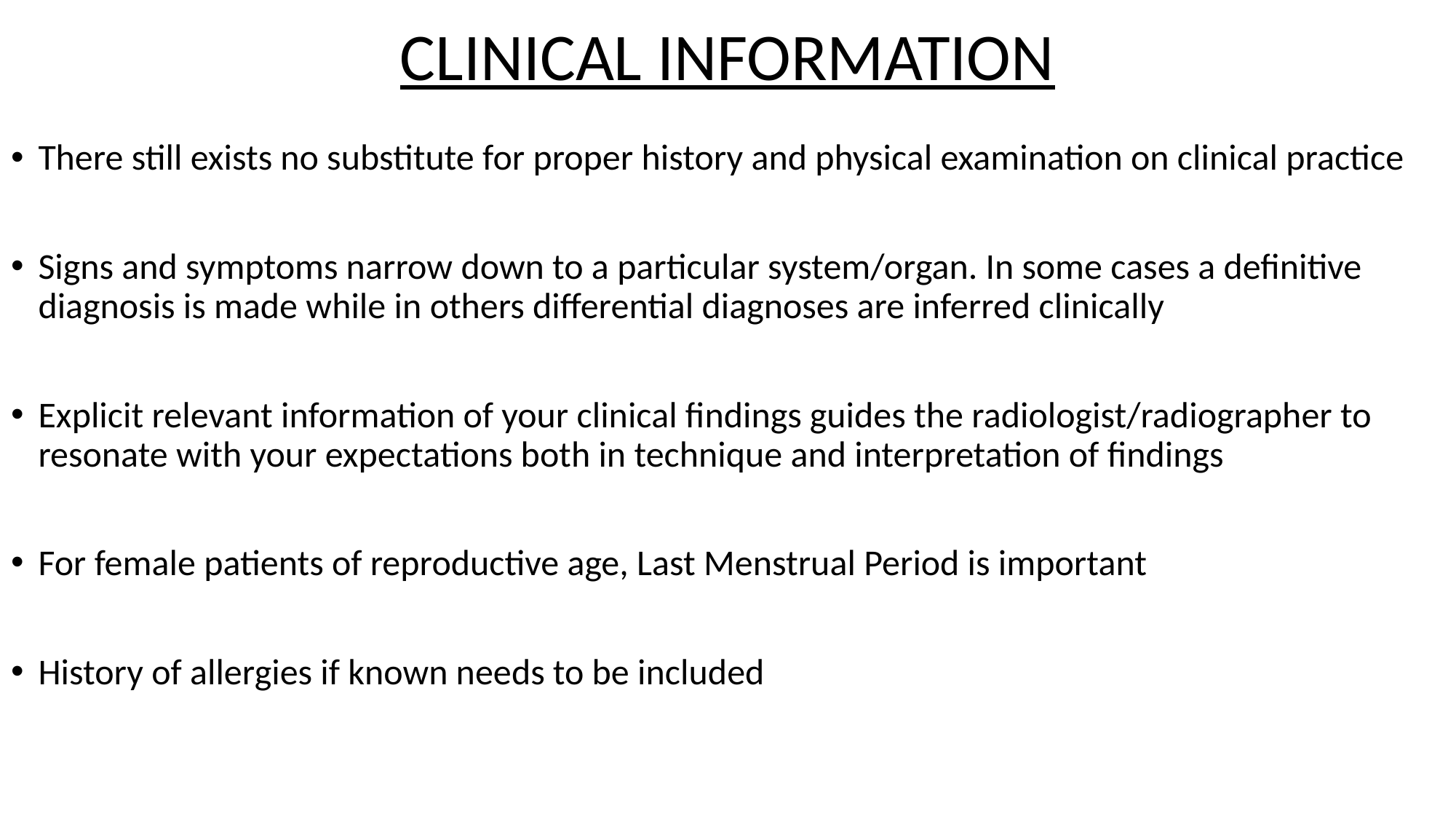

# CLINICAL INFORMATION
There still exists no substitute for proper history and physical examination on clinical practice

Signs and symptoms narrow down to a particular system/organ. In some cases a definitive diagnosis is made while in others differential diagnoses are inferred clinically

Explicit relevant information of your clinical findings guides the radiologist/radiographer to resonate with your expectations both in technique and interpretation of findings

For female patients of reproductive age, Last Menstrual Period is important

History of allergies if known needs to be included